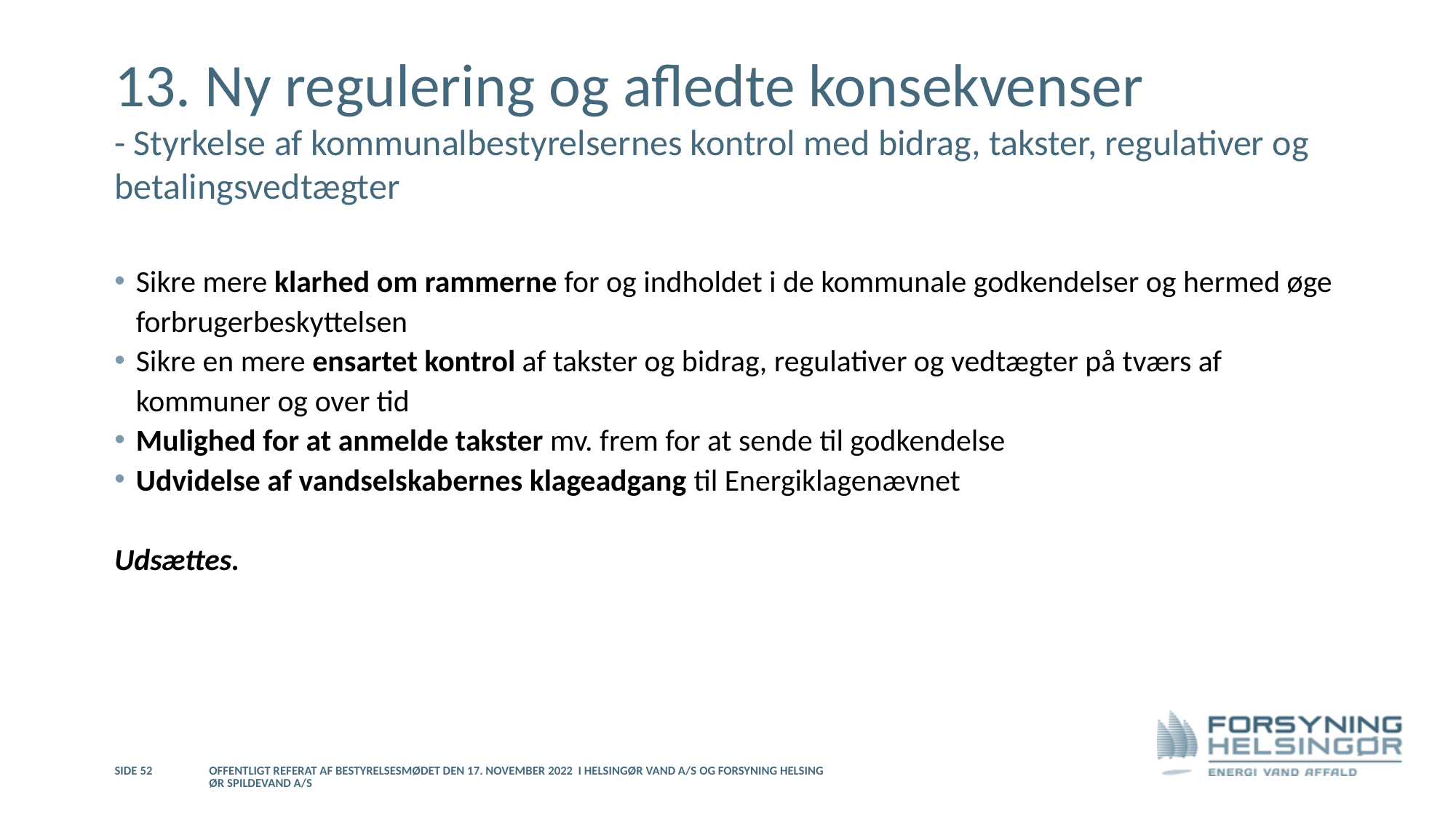

# 13. Ny regulering og afledte konsekvenser - Styrkelse af kommunalbestyrelsernes kontrol med bidrag, takster, regulativer og betalingsvedtægter
Sikre mere klarhed om rammerne for og indholdet i de kommunale godkendelser og hermed øge forbrugerbeskyttelsen
Sikre en mere ensartet kontrol af takster og bidrag, regulativer og vedtægter på tværs af kommuner og over tid
Mulighed for at anmelde takster mv. frem for at sende til godkendelse
Udvidelse af vandselskabernes klageadgang til Energiklagenævnet

Udsættes.
Side 52
Offentligt referat af bestyrelsesmødet den 17. november 2022  i Helsingør Vand A/S og Forsyning Helsingør Spildevand A/S